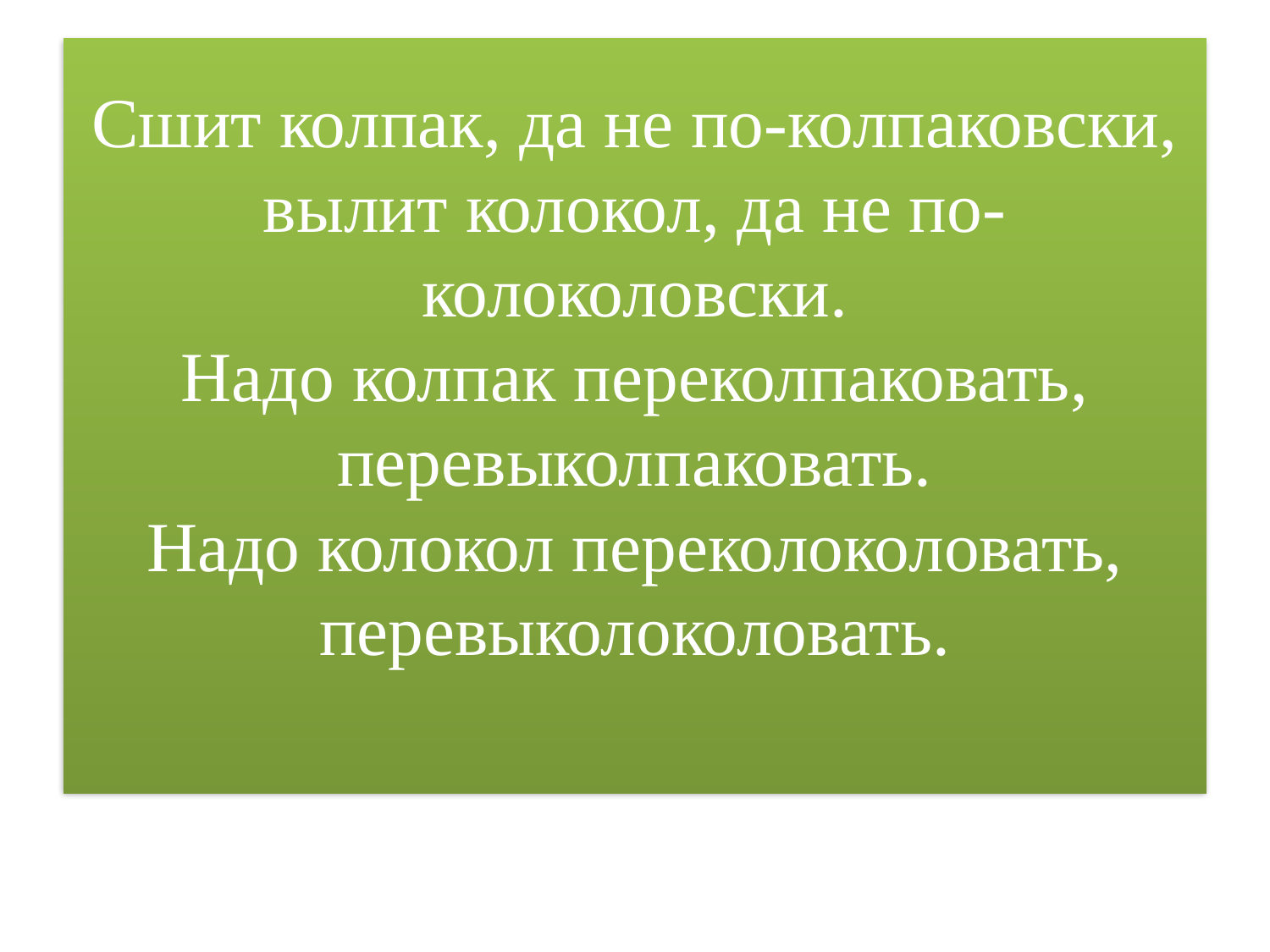

# Сшит колпак, да не по-колпаковски, вылит колокол, да не по-колоколовски. Надо колпак переколпаковать, перевыколпаковать. Надо колокол переколоколовать, перевыколоколовать.